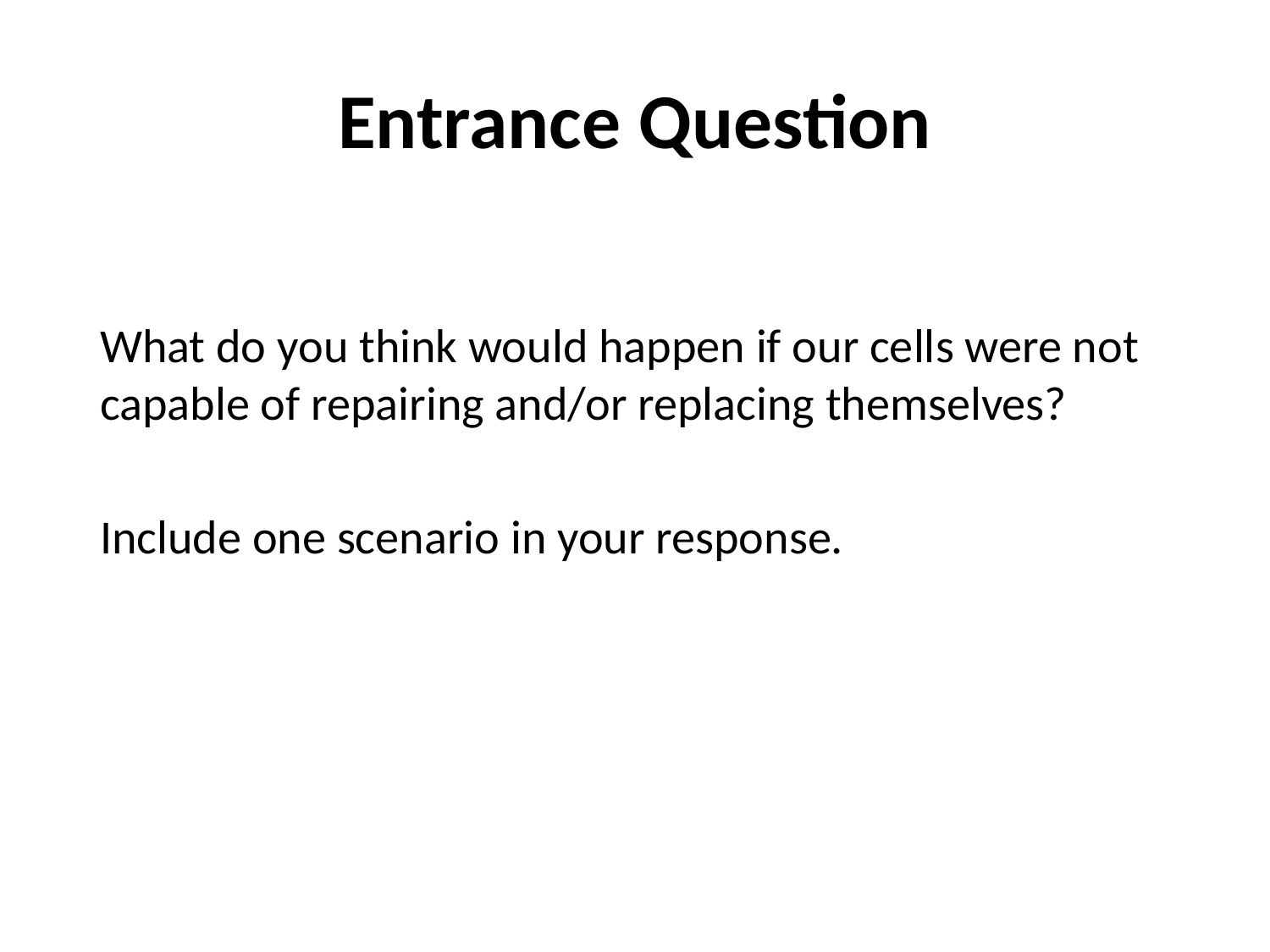

# Entrance Question
What do you think would happen if our cells were not capable of repairing and/or replacing themselves?

Include one scenario in your response.